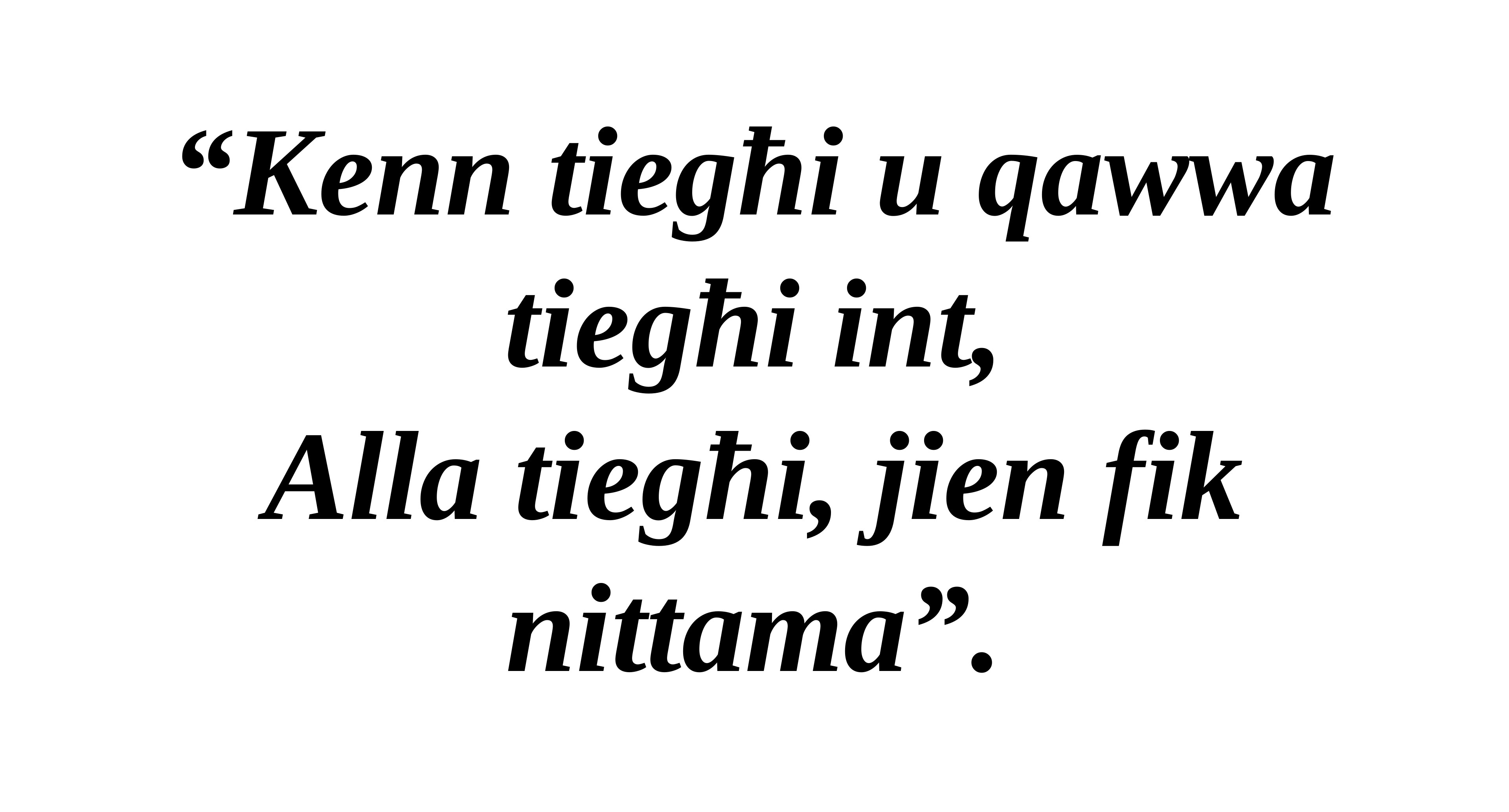

“Kenn tiegħi u qawwa tiegħi int,
Alla tiegħi, jien fik nittama”.